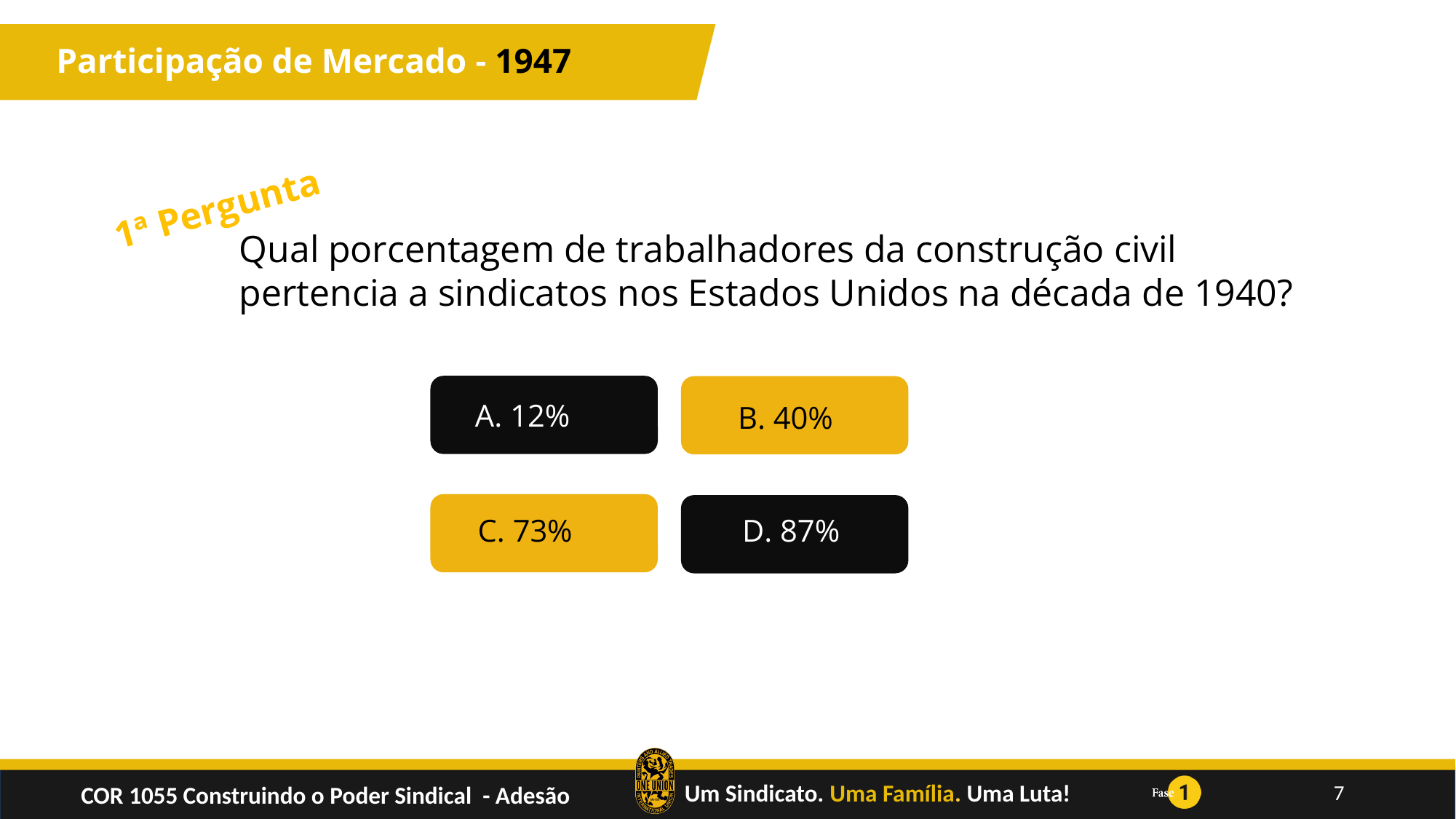

# Participação de Mercado - 1947
1ª Pergunta
Qual porcentagem de trabalhadores da construção civil pertencia a sindicatos nos Estados Unidos na década de 1940?

A. 12%
B. 40%

C. 73%
D. 87%